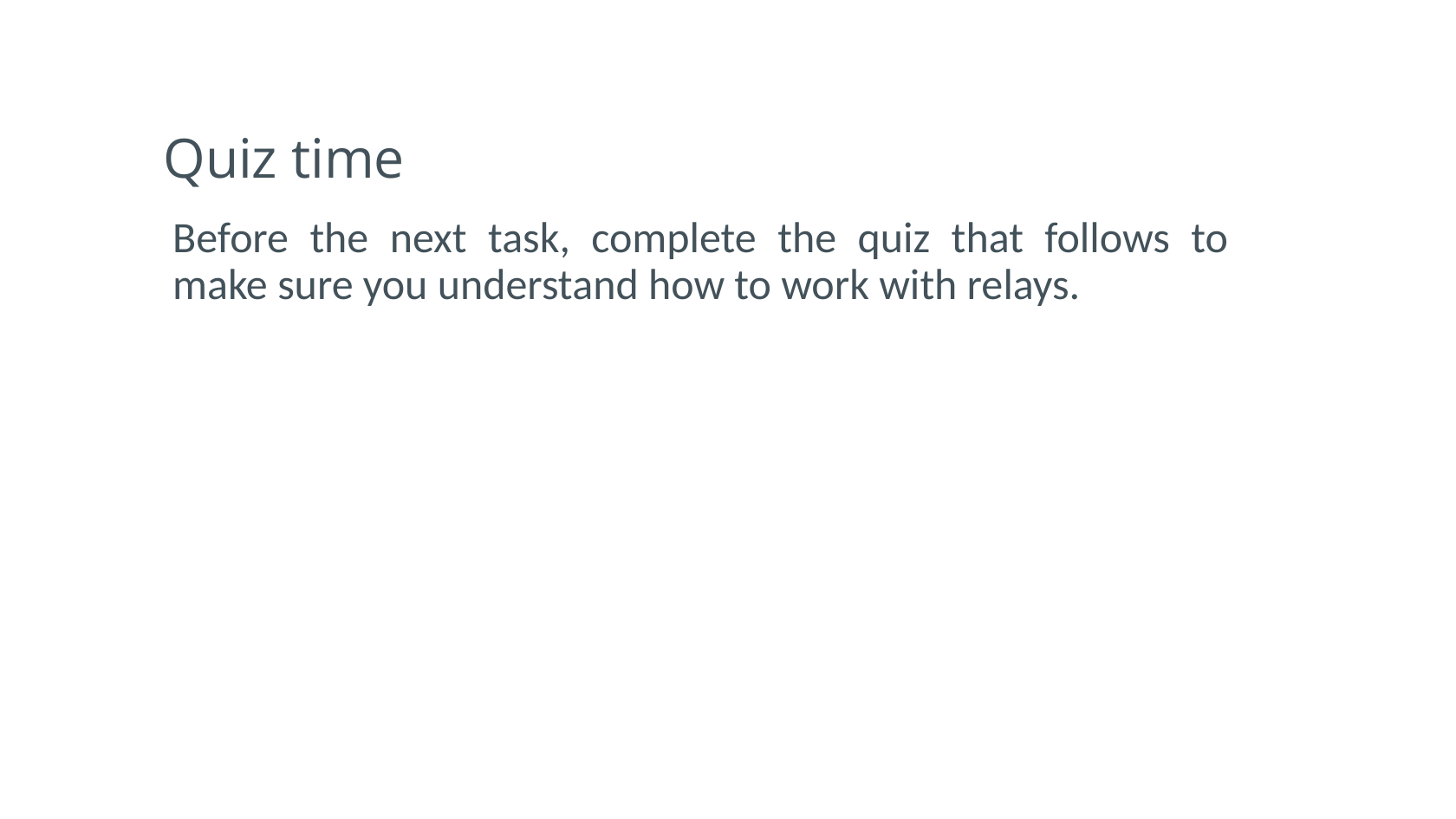

# Quiz time
Before the next task, complete the quiz that follows to make sure you understand how to work with relays.